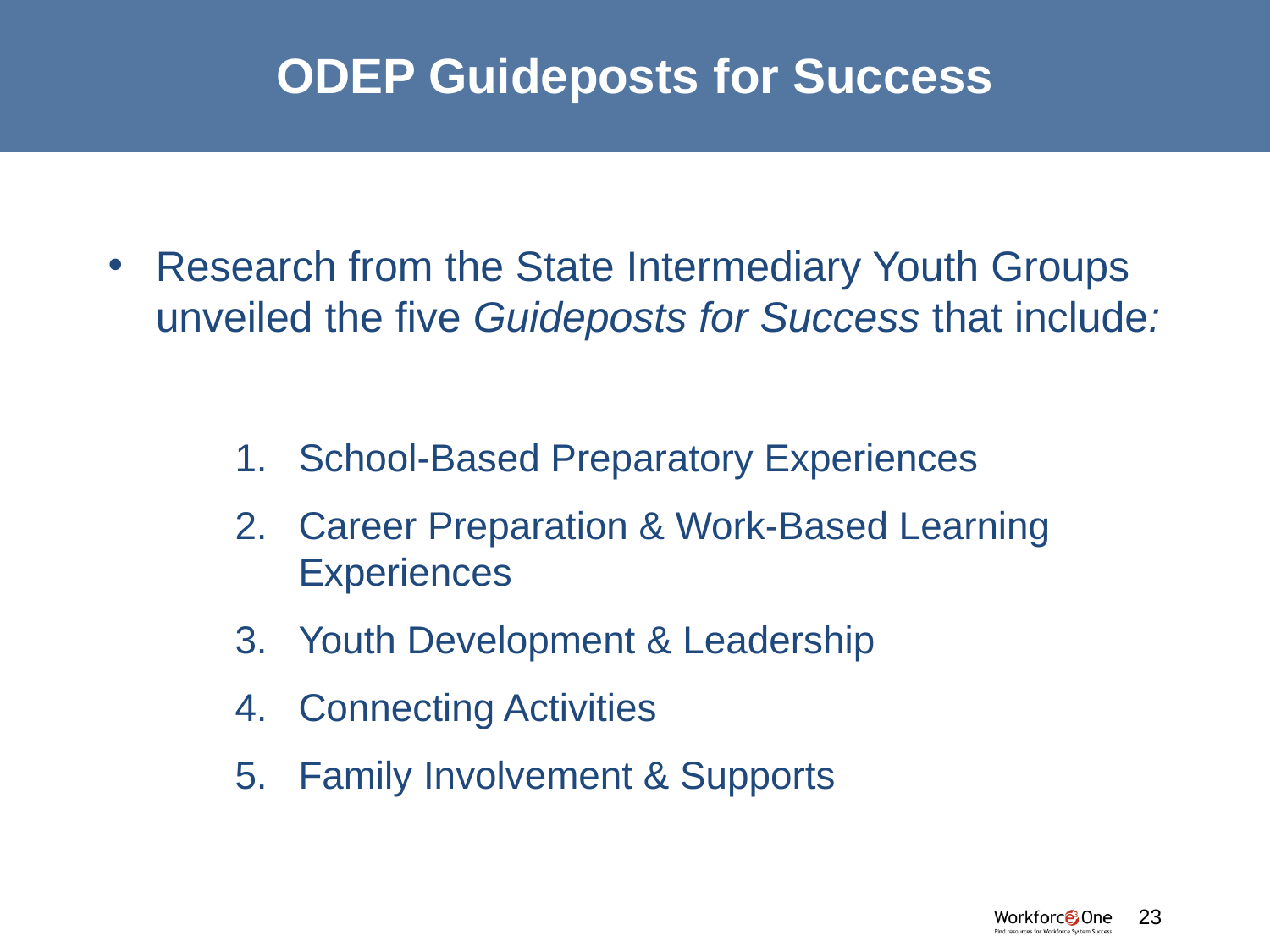

# ODEP Guideposts for Success
Research from the State Intermediary Youth Groups unveiled the five Guideposts for Success that include:

School-Based Preparatory Experiences
Career Preparation & Work-Based Learning Experiences
Youth Development & Leadership
Connecting Activities
Family Involvement & Supports

#
23